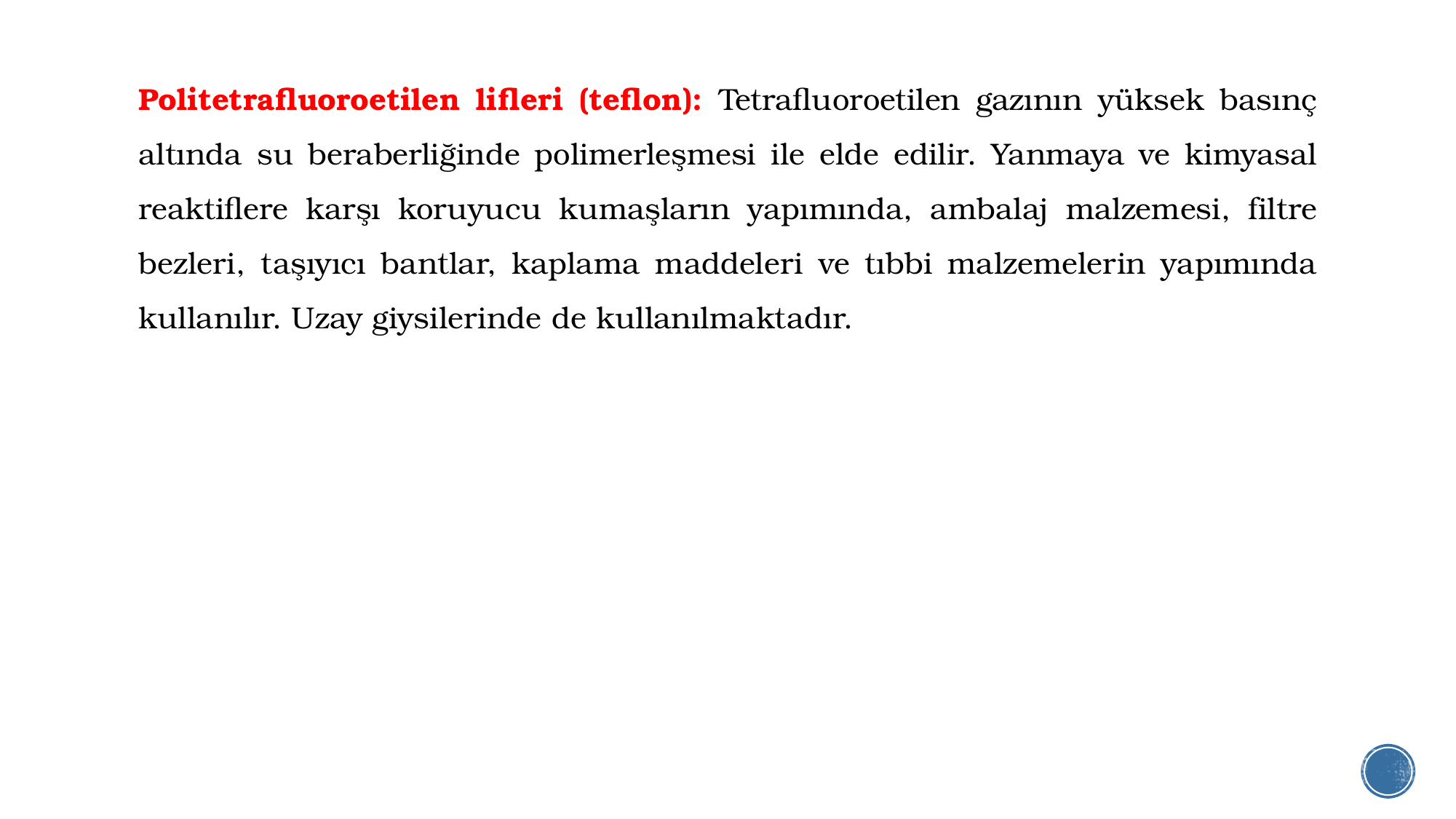

Politetrafluoroetilen lifleri (teflon): Tetrafluoroetilen gazının yüksek basınç altında su beraberliğinde polimerleşmesi ile elde edilir. Yanmaya ve kimyasal reaktiflere karşı koruyucu kumaşların yapımında, ambalaj malzemesi, filtre bezleri, taşıyıcı bantlar, kaplama maddeleri ve tıbbi malzemelerin yapımında kullanılır. Uzay giysilerinde de kullanılmaktadır.